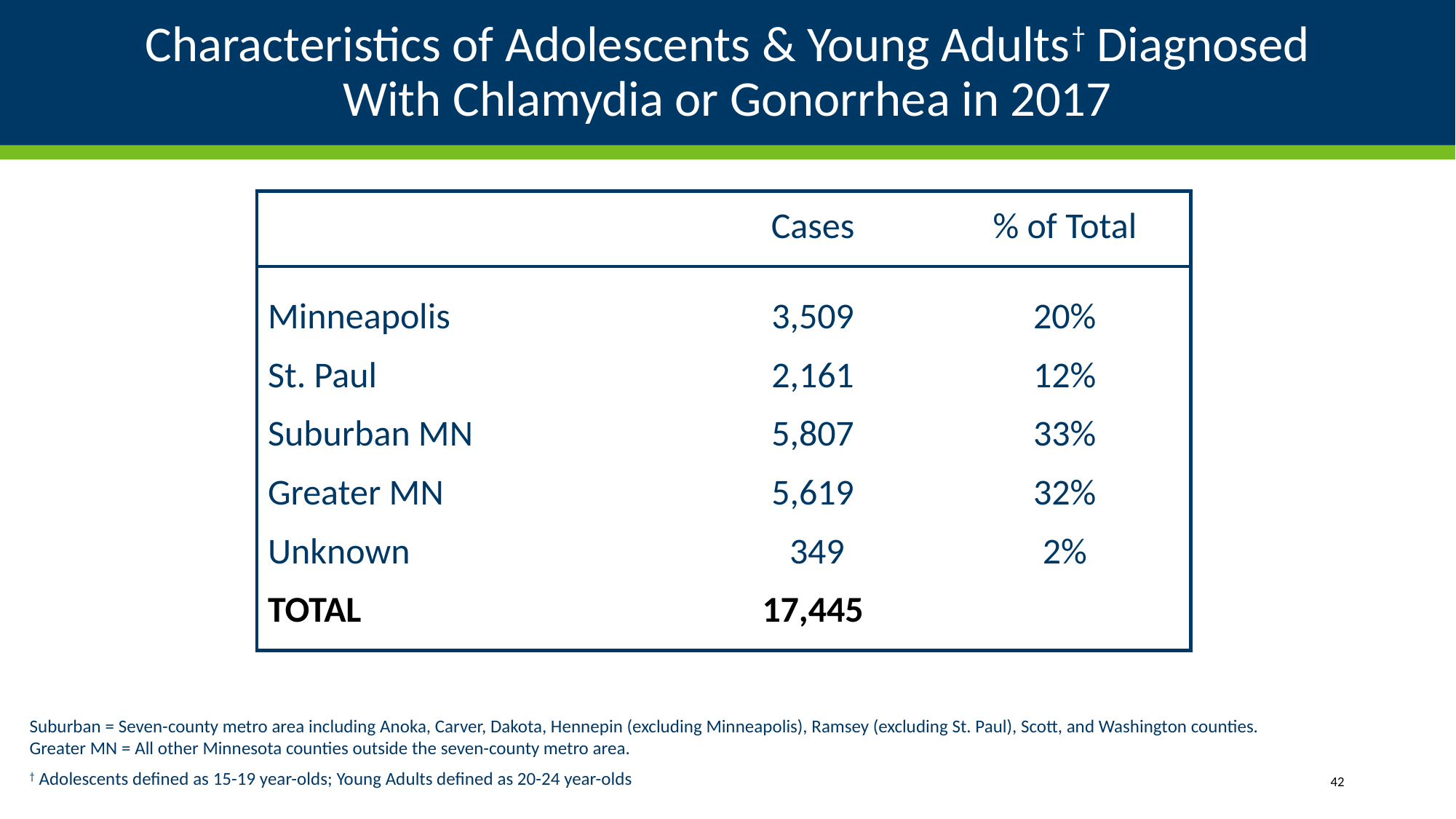

# Characteristics of Adolescents & Young Adults† Diagnosed With Chlamydia or Gonorrhea in 2017
|  | Cases | % of Total |
| --- | --- | --- |
|  |  |  |
| Minneapolis | 3,509 | 20% |
| St. Paul | 2,161 | 12% |
| Suburban MN | 5,807 | 33% |
| Greater MN | 5,619 | 32% |
| Unknown | 349 | 2% |
| TOTAL | 17,445 |  |
Suburban = Seven-county metro area including Anoka, Carver, Dakota, Hennepin (excluding Minneapolis), Ramsey (excluding St. Paul), Scott, and Washington counties.  Greater MN = All other Minnesota counties outside the seven-county metro area.
† Adolescents defined as 15-19 year-olds; Young Adults defined as 20-24 year-olds
42